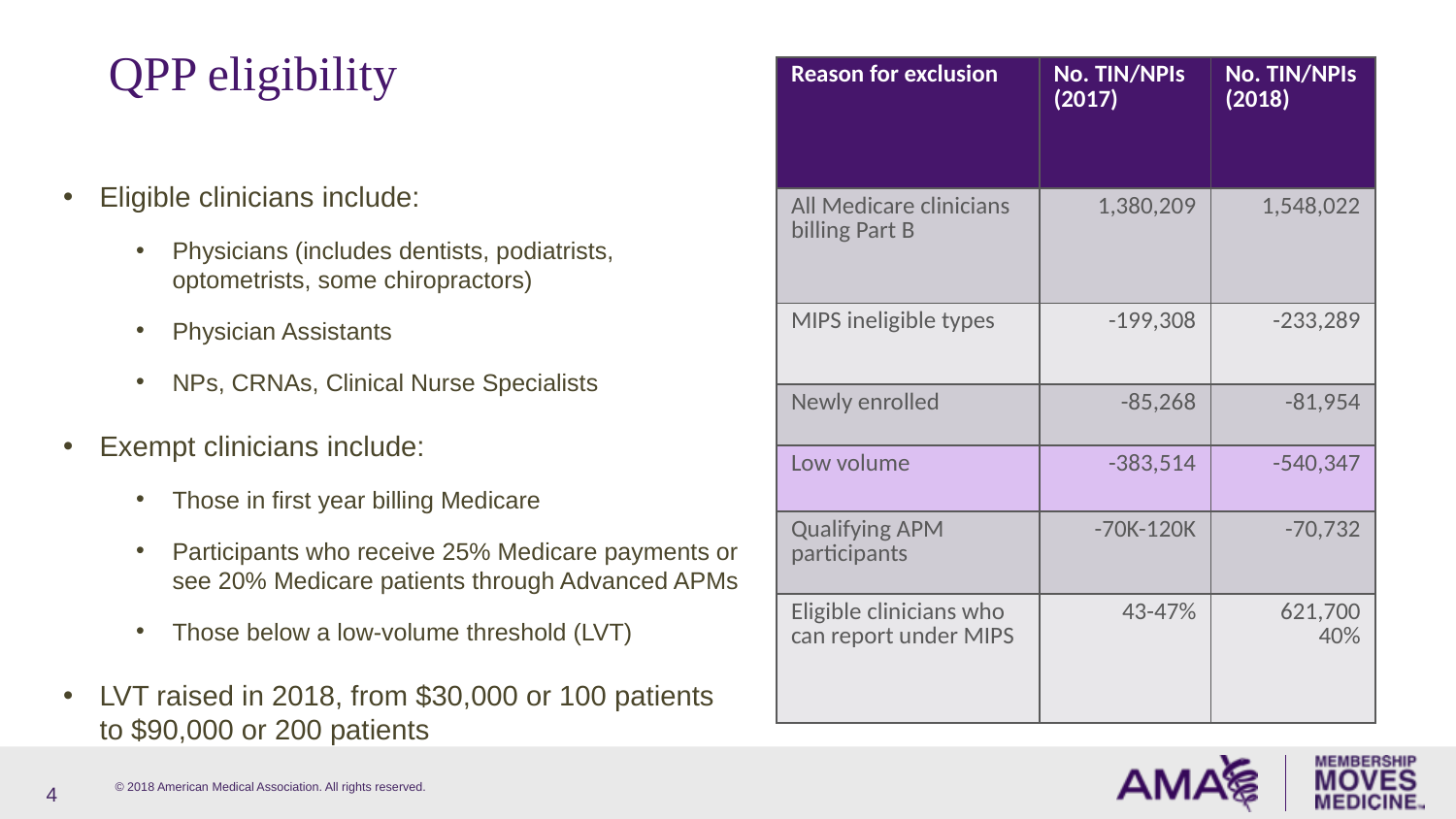

# QPP eligibility
| Reason for exclusion | No. TIN/NPIs (2017) | No. TIN/NPIs (2018) |
| --- | --- | --- |
| All Medicare clinicians billing Part B | 1,380,209 | 1,548,022 |
| MIPS ineligible types | -199,308 | -233,289 |
| Newly enrolled | -85,268 | -81,954 |
| Low volume | -383,514 | -540,347 |
| Qualifying APM participants | -70K-120K | -70,732 |
| Eligible clinicians who can report under MIPS | 43-47% | 621,700 40% |
Eligible clinicians include:
Physicians (includes dentists, podiatrists, optometrists, some chiropractors)
Physician Assistants
NPs, CRNAs, Clinical Nurse Specialists
Exempt clinicians include:
Those in first year billing Medicare
Participants who receive 25% Medicare payments or see 20% Medicare patients through Advanced APMs
Those below a low-volume threshold (LVT)
LVT raised in 2018, from $30,000 or 100 patients to $90,000 or 200 patients
4